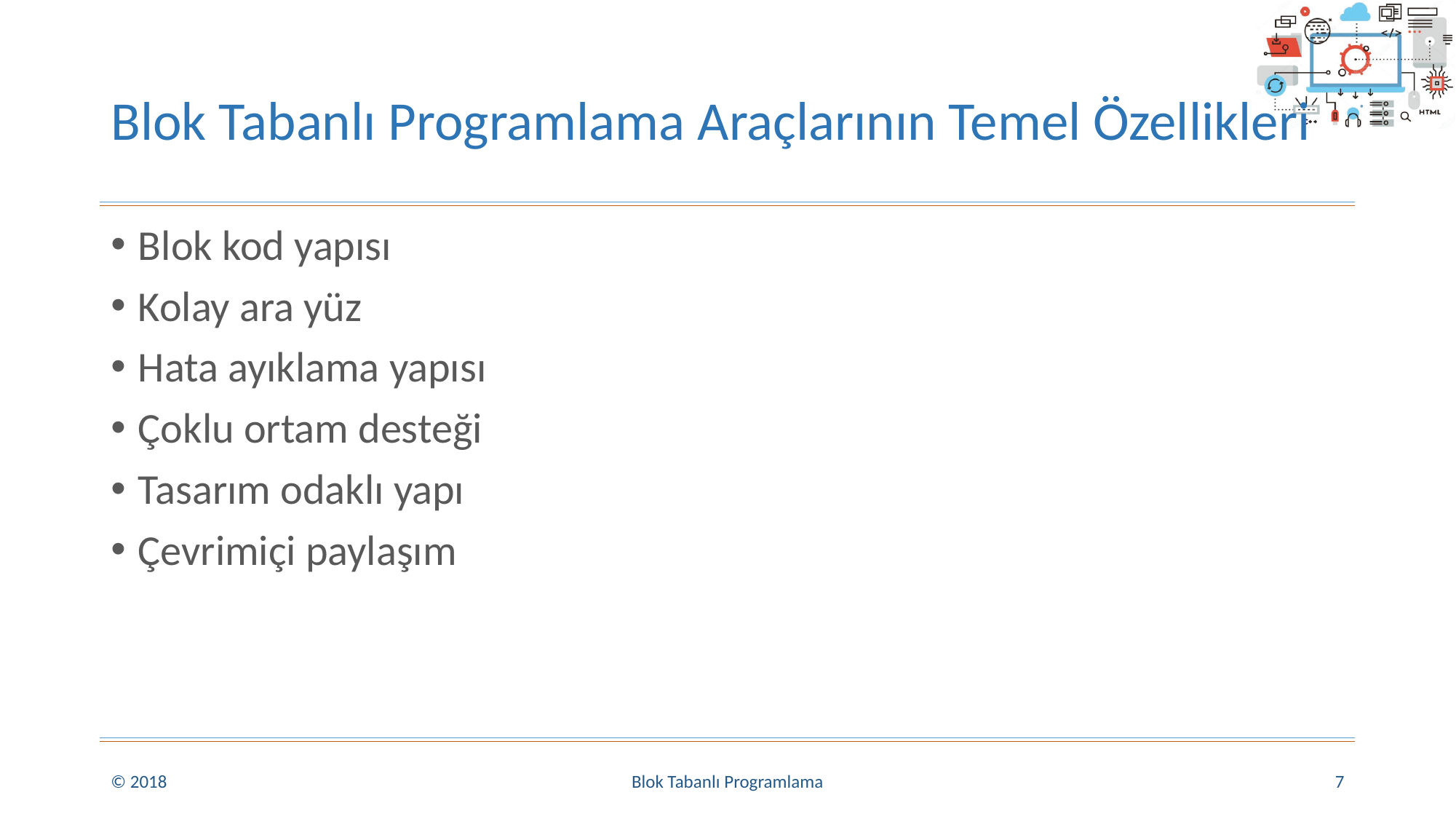

# Blok Tabanlı Programlama Araçlarının Temel Özellikleri
Blok kod yapısı
Kolay ara yüz
Hata ayıklama yapısı
Çoklu ortam desteği
Tasarım odaklı yapı
Çevrimiçi paylaşım
© 2018
Blok Tabanlı Programlama
7